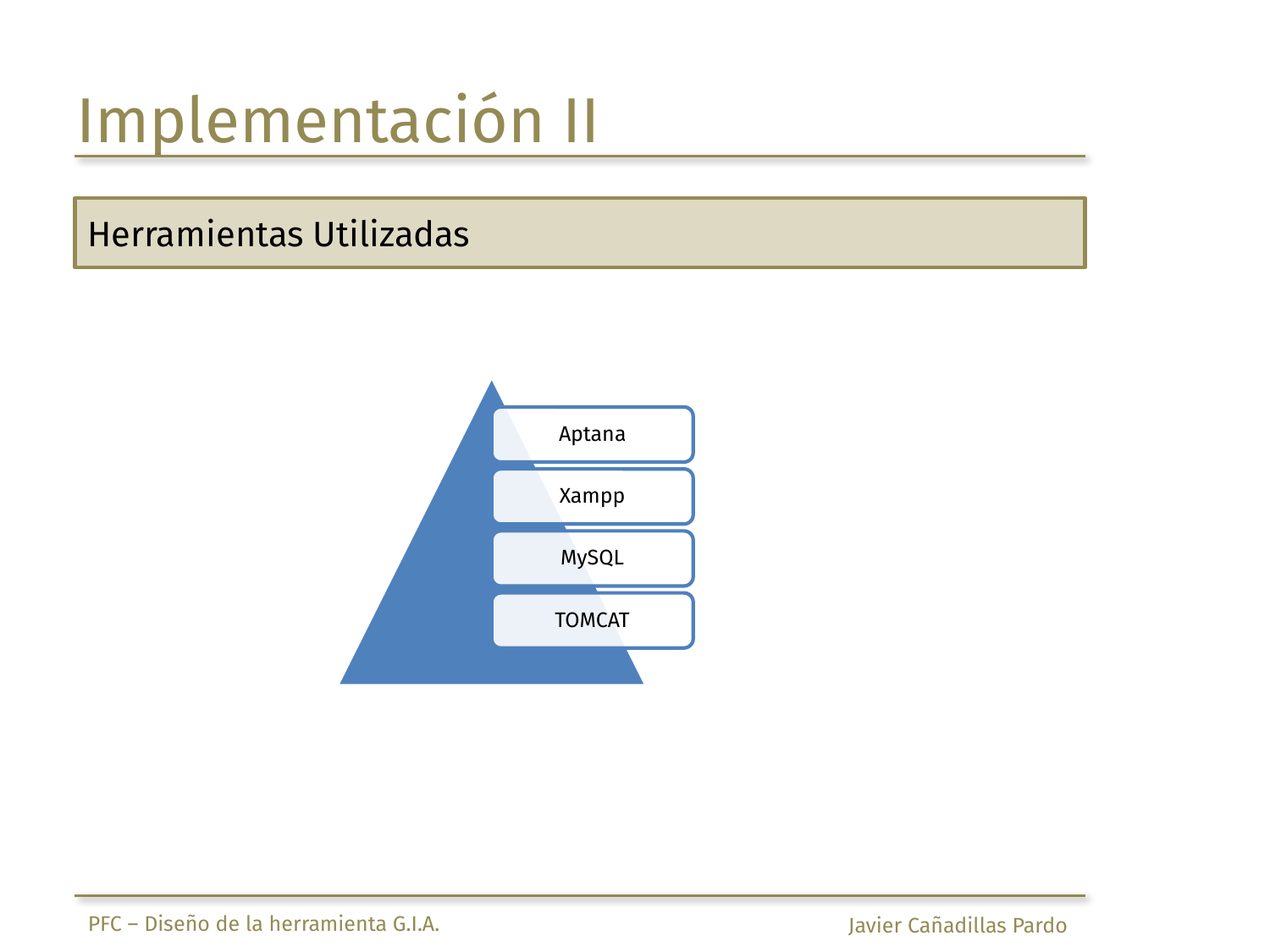

Implementación II
Herramientas Utilizadas
Aptana
Xampp
MySQL
TOMCAT
PFC – Diseño de la herramienta G.I.A.
Javier Cañadillas Pardo